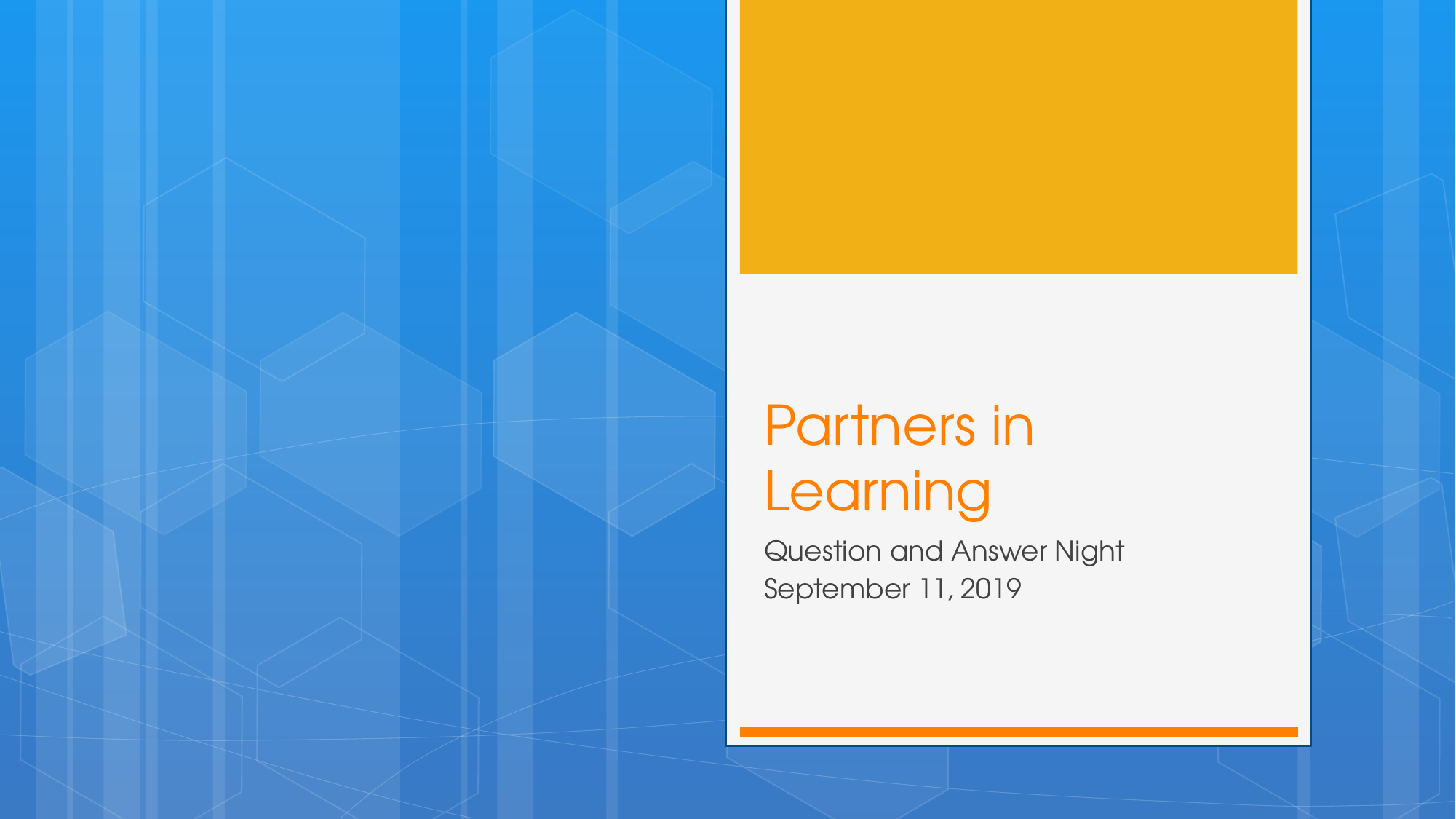

# Partners in Learning
Question and Answer Night
September 11, 2019